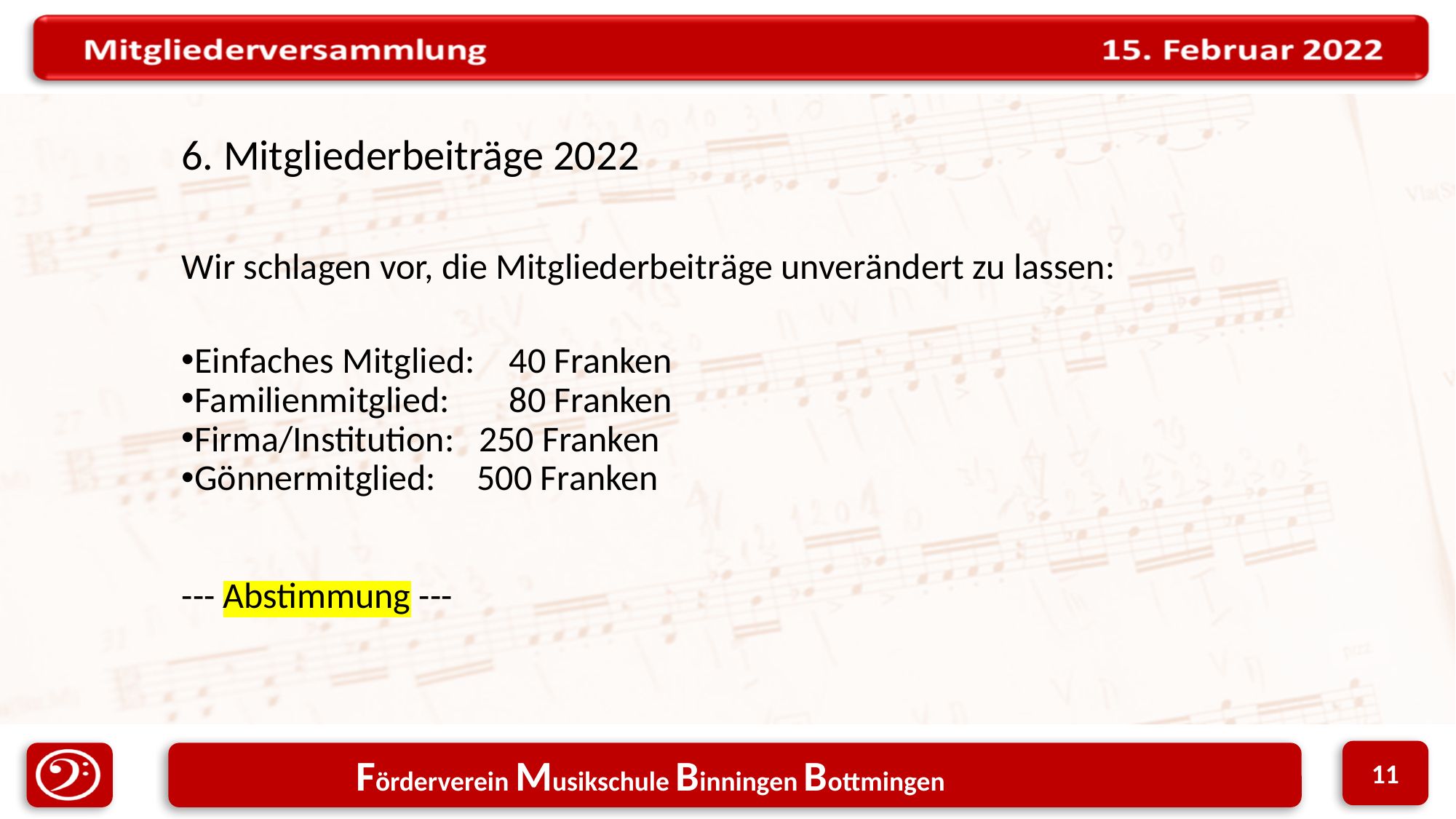

6. Mitgliederbeiträge 2022
Wir schlagen vor, die Mitgliederbeiträge unverändert zu lassen:

Einfaches Mitglied:  	40 Franken
Familienmitglied: 	80 Franken
Firma/Institution:   250 Franken
Gönnermitglied:     500 Franken

--- Abstimmung ---

11